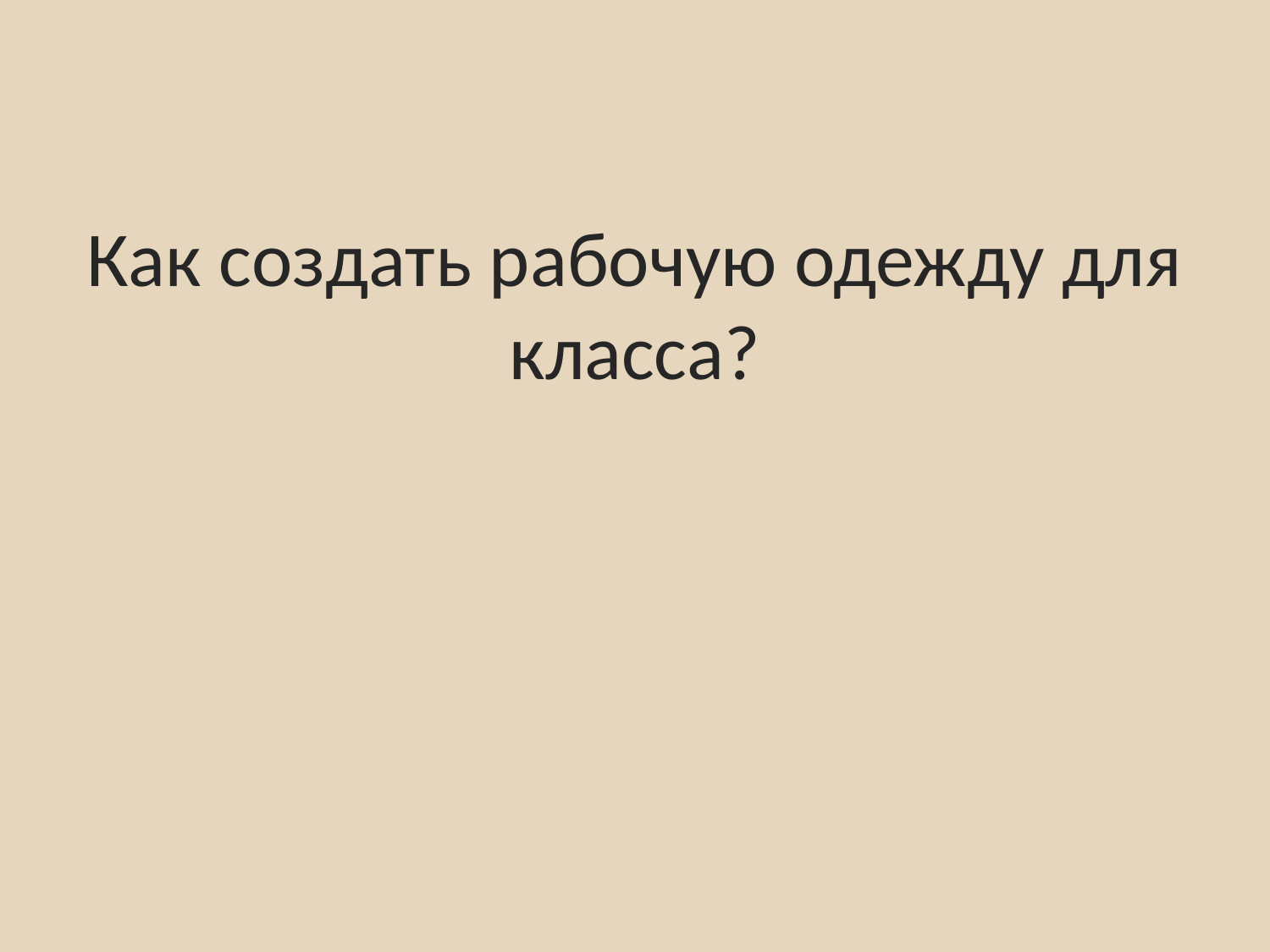

# Как создать рабочую одежду для класса?